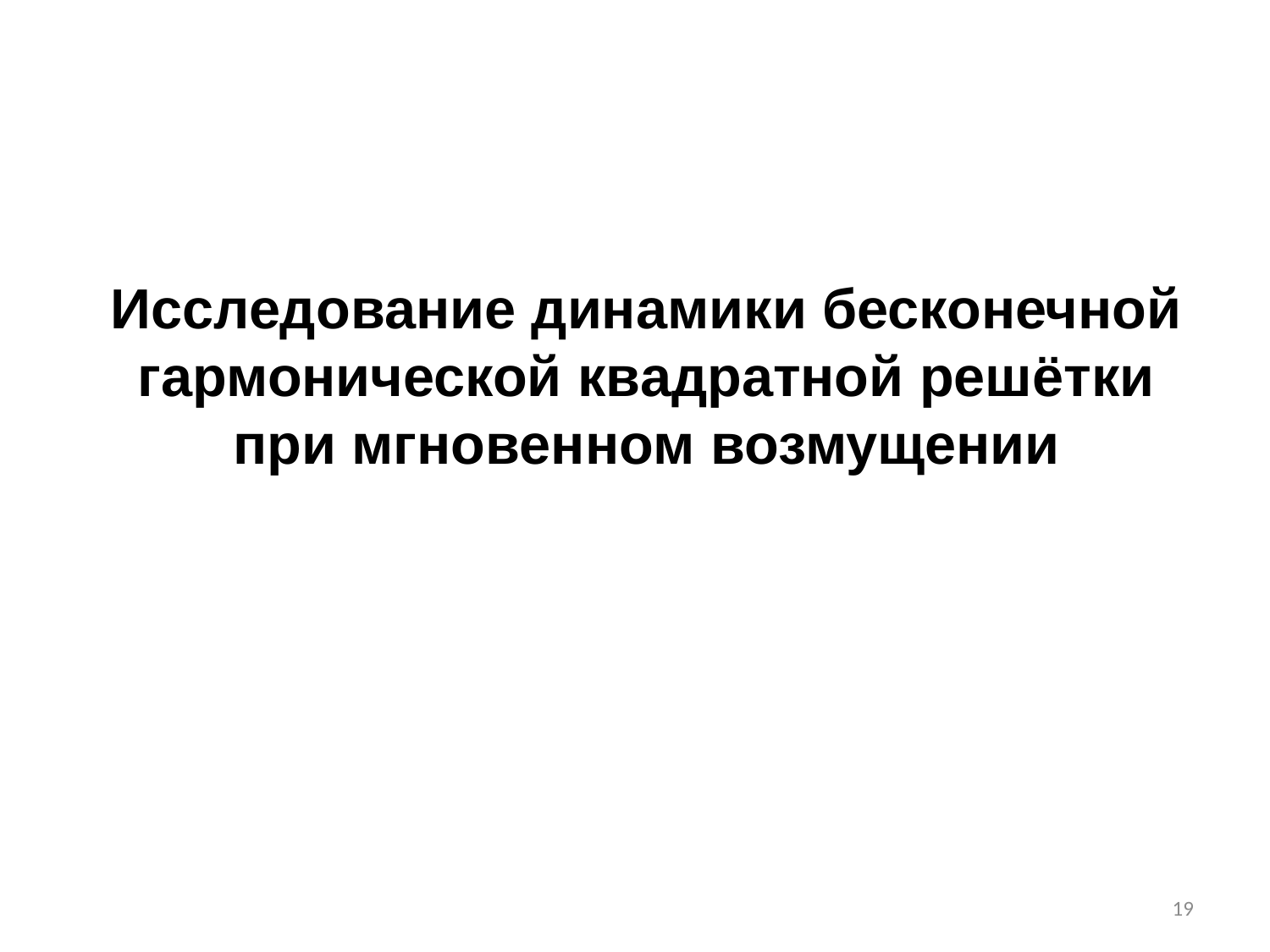

Исследование динамики бесконечной гармонической квадратной решётки при мгновенном возмущении

19